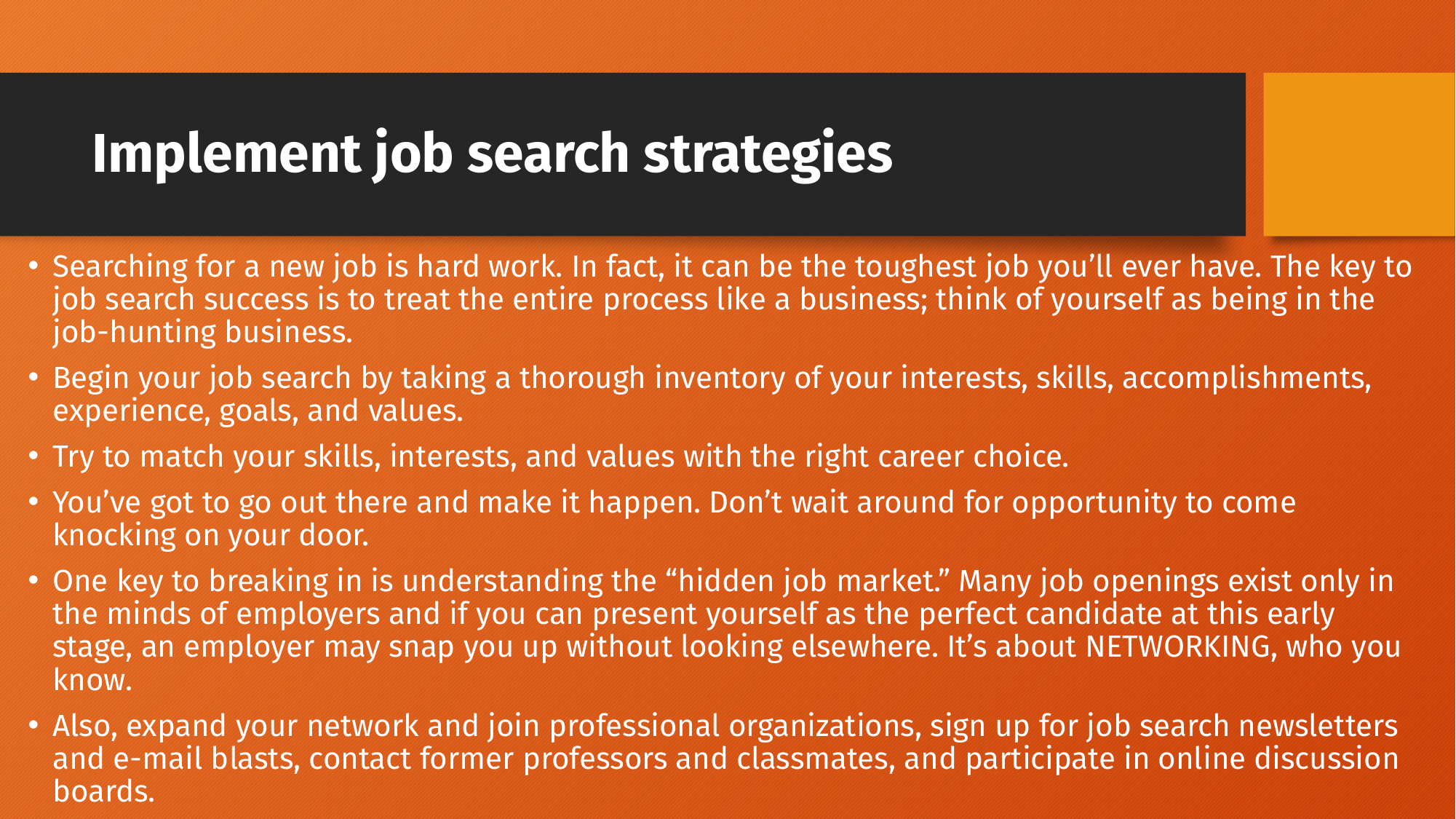

# Implement job search strategies
Searching for a new job is hard work. In fact, it can be the toughest job you’ll ever have. The key to job search success is to treat the entire process like a business; think of yourself as being in the job-hunting business.
Begin your job search by taking a thorough inventory of your interests, skills, accomplishments, experience, goals, and values.
Try to match your skills, interests, and values with the right career choice.
You’ve got to go out there and make it happen. Don’t wait around for opportunity to come knocking on your door.
One key to breaking in is understanding the “hidden job market.” Many job openings exist only in the minds of employers and if you can present yourself as the perfect candidate at this early stage, an employer may snap you up without looking elsewhere. It’s about NETWORKING, who you know.
Also, expand your network and join professional organizations, sign up for job search newsletters and e-mail blasts, contact former professors and classmates, and participate in online discussion boards.